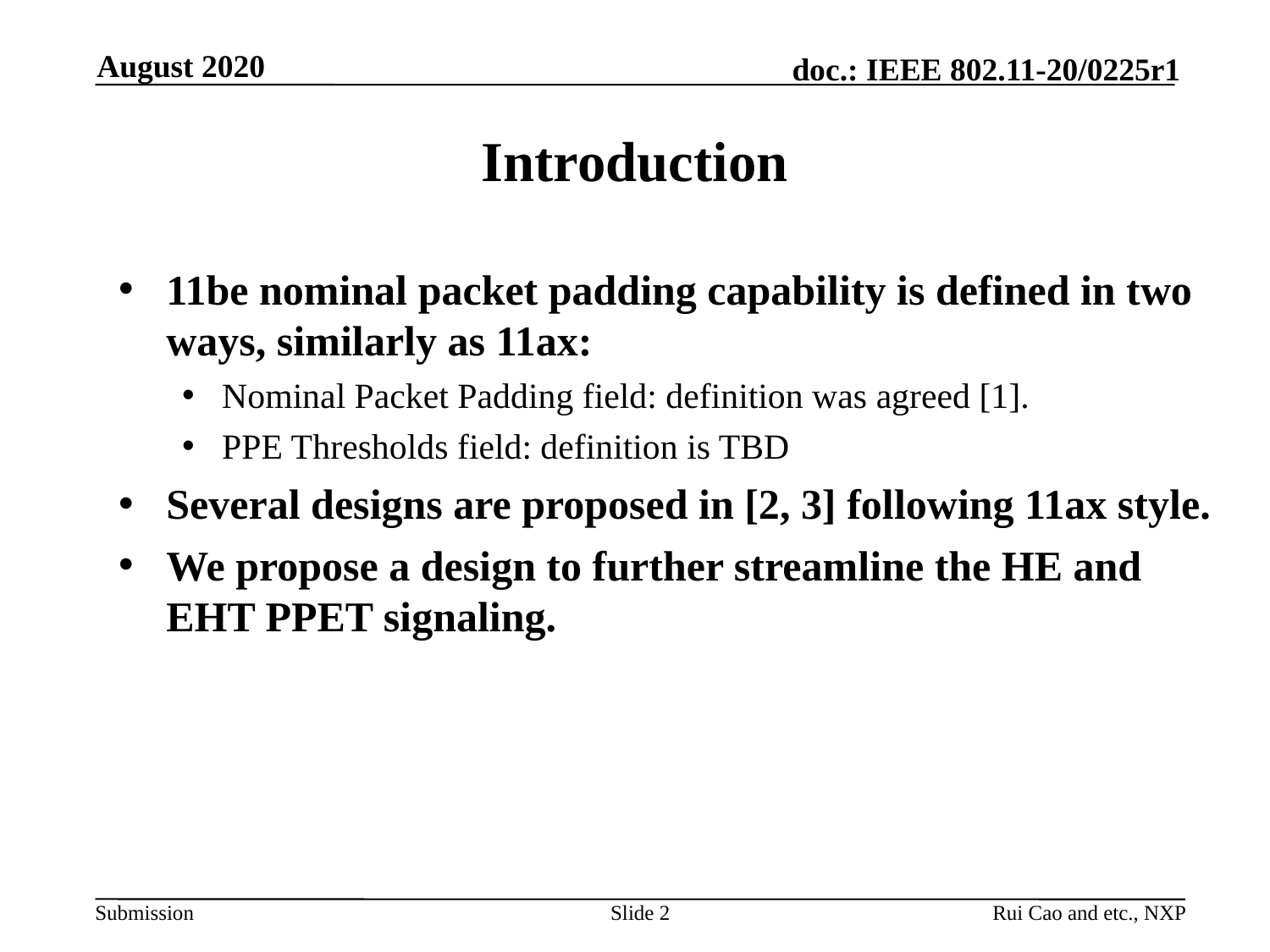

August 2020
# Introduction
11be nominal packet padding capability is defined in two ways, similarly as 11ax:
Nominal Packet Padding field: definition was agreed [1].
PPE Thresholds field: definition is TBD
Several designs are proposed in [2, 3] following 11ax style.
We propose a design to further streamline the HE and EHT PPET signaling.

Slide 2
Rui Cao and etc., NXP